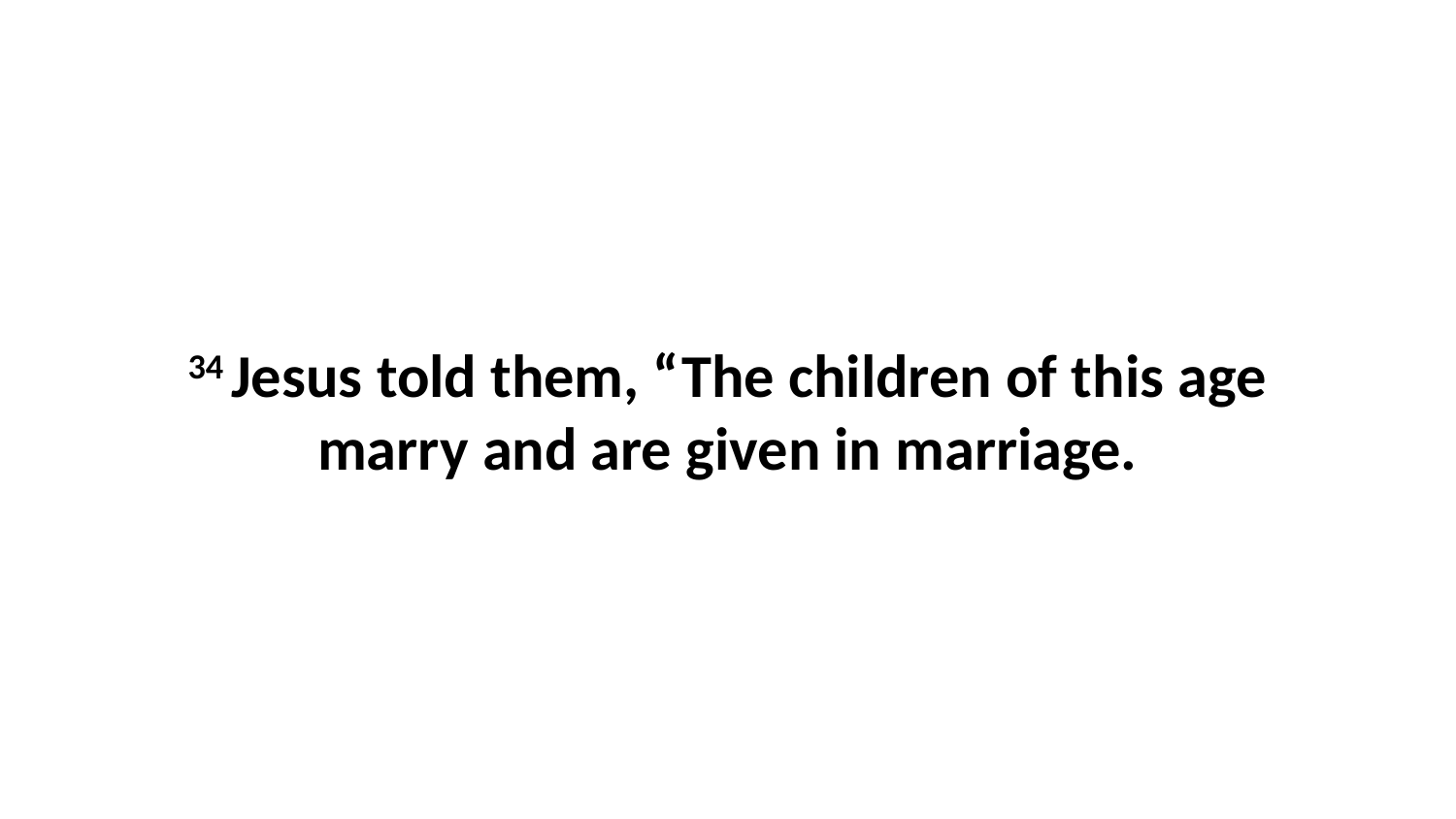

34 Jesus told them, “The children of this age marry and are given in marriage.